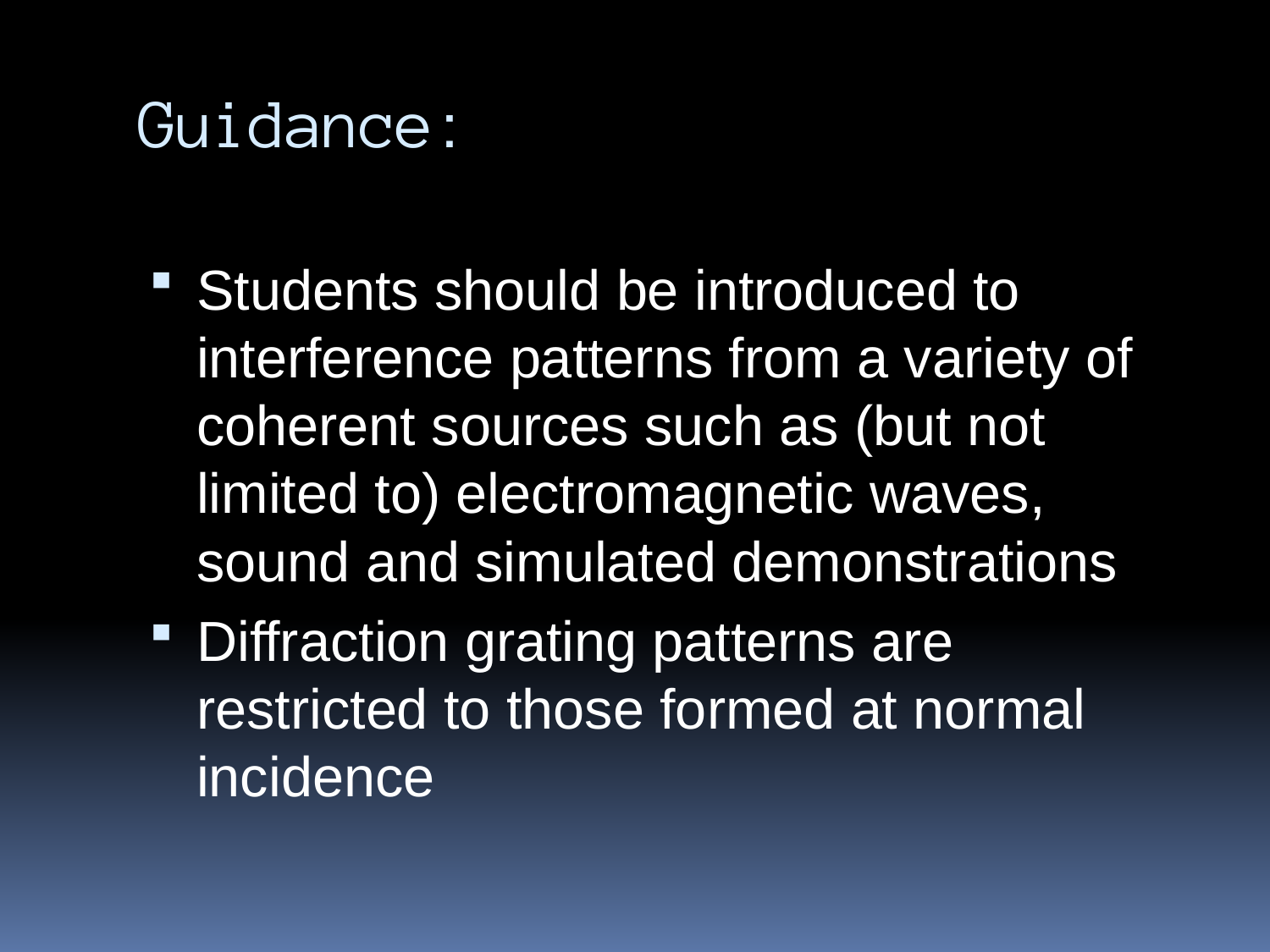

# Guidance:
Students should be introduced to interference patterns from a variety of coherent sources such as (but not limited to) electromagnetic waves, sound and simulated demonstrations
Diffraction grating patterns are restricted to those formed at normal incidence